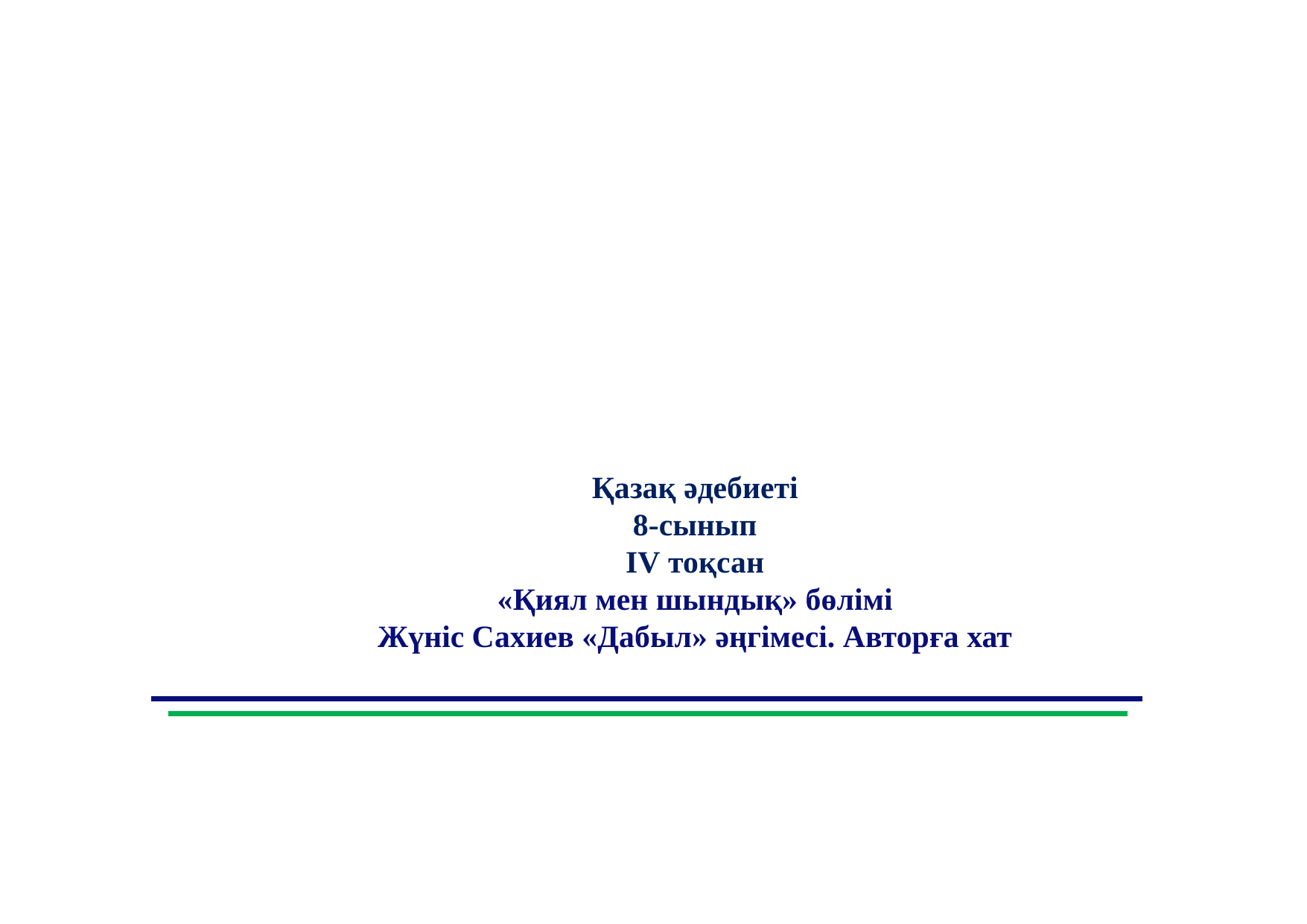

Қазақ әдебиеті
8-сынып
ІV тоқсан
«Қиял мен шындық» бөлімі
Жүніс Сахиев «Дабыл» әңгімесі. Авторға хат